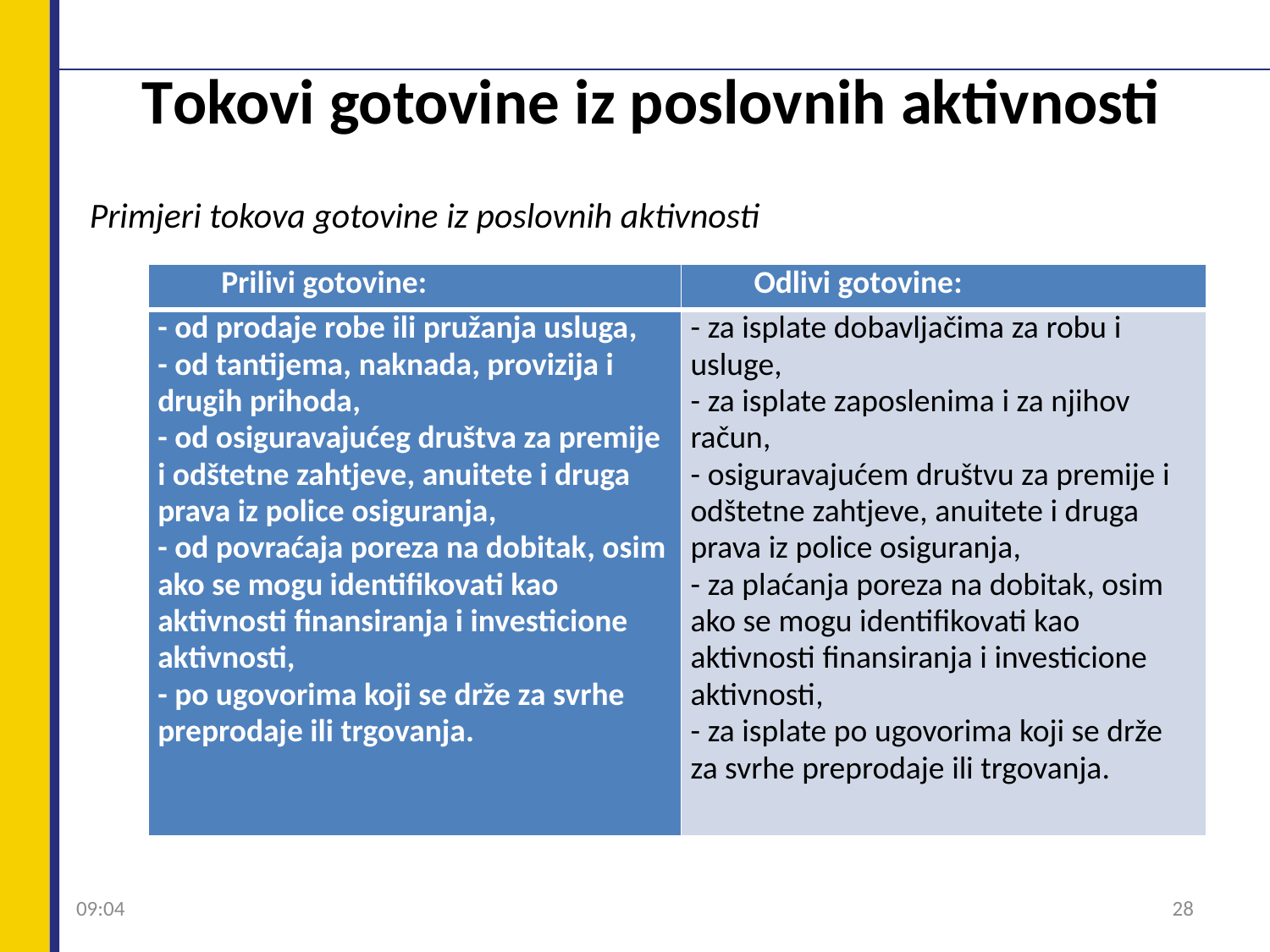

# Tokovi gotovine iz poslovnih aktivnosti
Primjeri tokova gotovine iz poslovnih aktivnosti

| Prilivi gotovine: | Odlivi gotovine: |
| --- | --- |
| - od prodaje robe ili pružanja usluga, - od tantijema, naknada, provizija i drugih prihoda, - od osiguravajućeg društva za premije i odštetne zahtjeve, anuitete i druga prava iz police osiguranja, - od povraćaja poreza na dobitak, osim ako se mogu identifikovati kao aktivnosti finansiranja i investicione aktivnosti, - po ugovorima koji se drže za svrhe preprodaje ili trgovanja. | - za isplate dobavljačima za robu i usluge, - za isplate zaposlenima i za njihov račun, - osiguravajućem društvu za premije i odštetne zahtjeve, anuitete i druga prava iz police osiguranja, - za plaćanja poreza na dobitak, osim ako se mogu identifikovati kao aktivnosti finansiranja i investicione aktivnosti, - za isplate po ugovorima koji se drže za svrhe preprodaje ili trgovanja. |
09:04
28